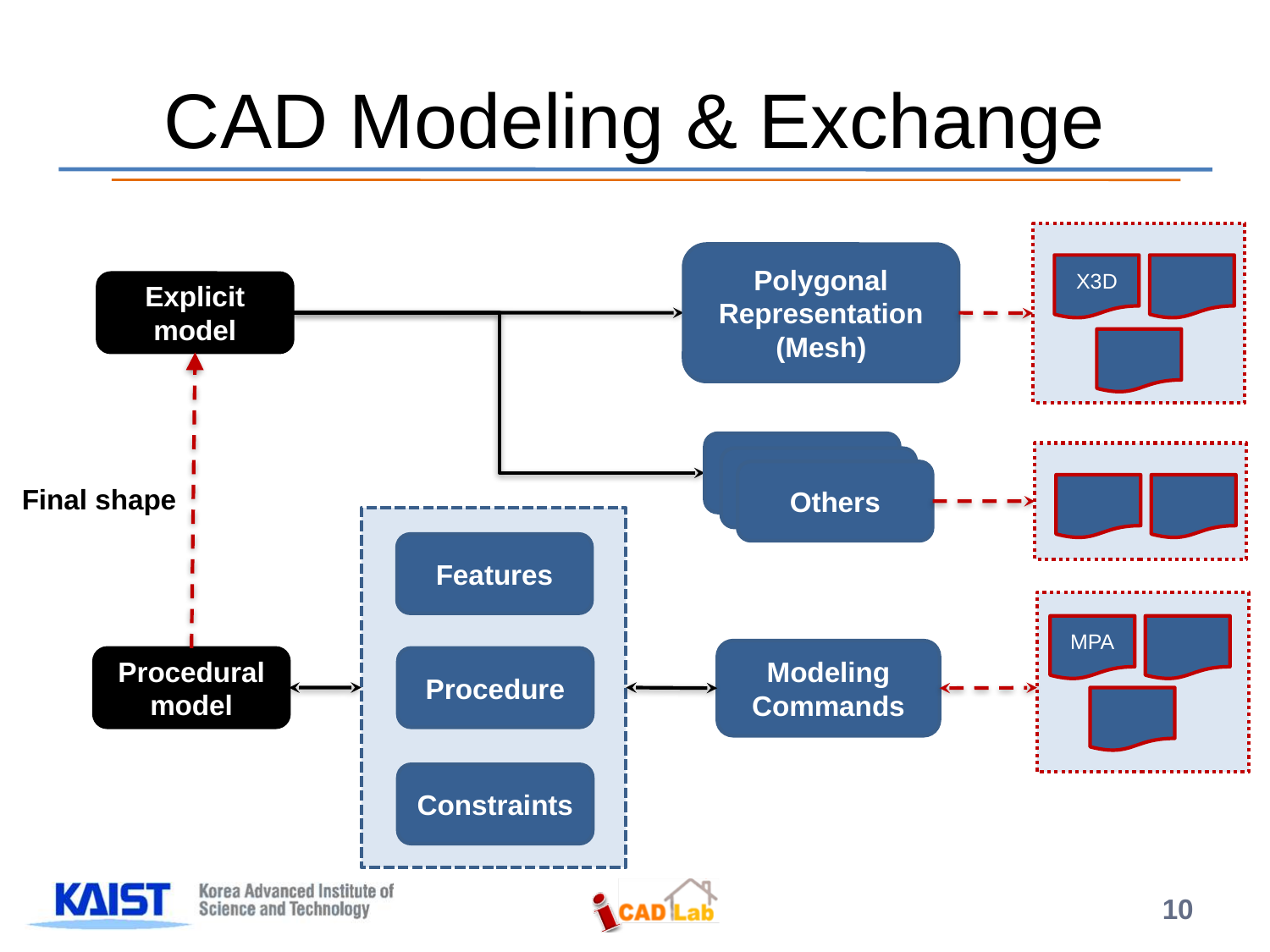

# CAD Modeling & Exchange

X3D

Polygonal Representation (Mesh)
Explicit model

Others

Final shape

Features
Procedure
Constraints

MPA

Modeling Commands
Procedural model
10